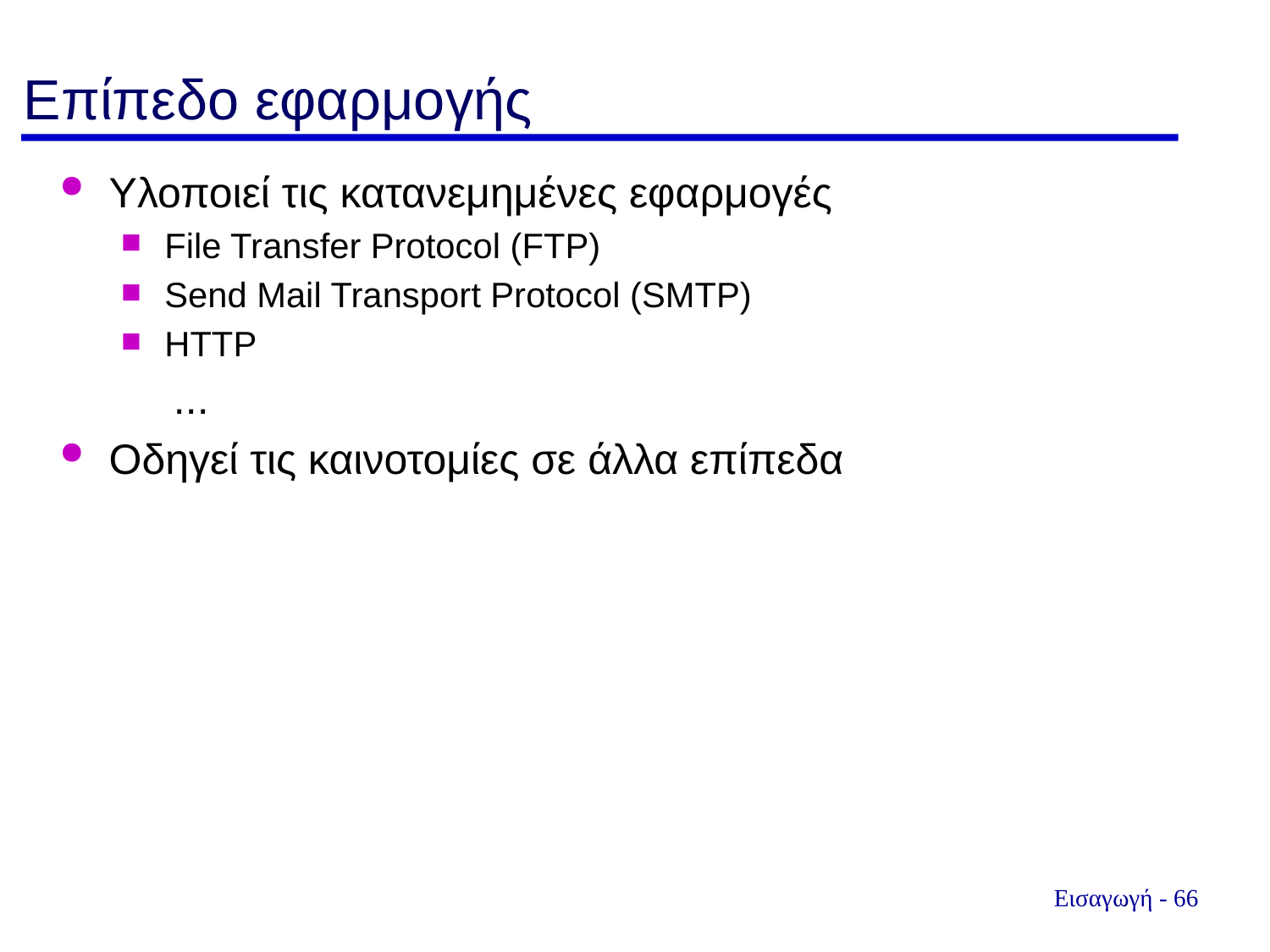

Επίπεδο εφαρμογής
Υλοποιεί τις κατανεμημένες εφαρμογές
File Transfer Protocol (FTP)
Send Mail Transport Protocol (SMTP)
HTTP
     ...
Οδηγεί τις καινοτομίες σε άλλα επίπεδα